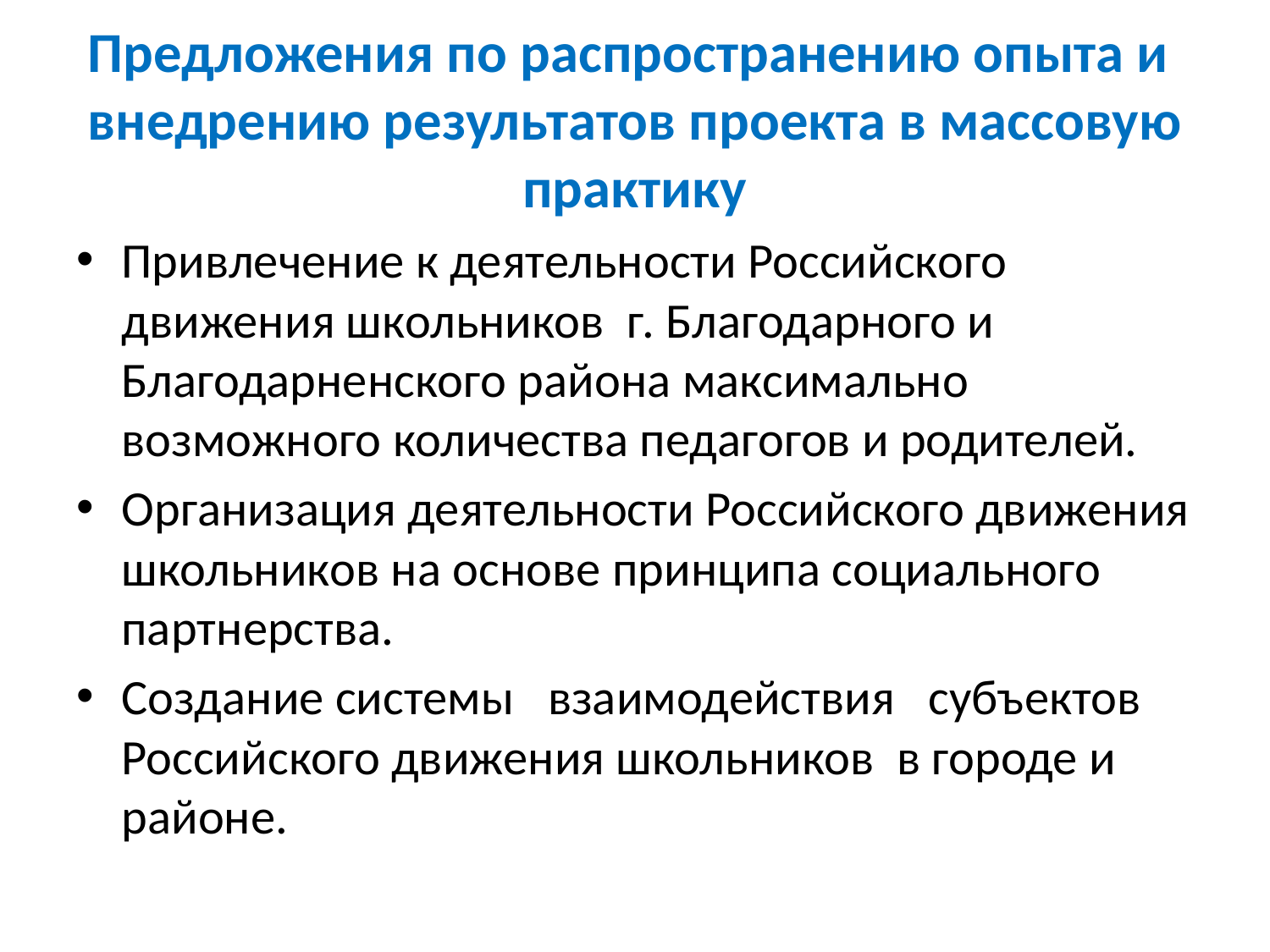

# Предложения по распространению опыта и  внедрению результатов проекта в массовую практику
Привлечение к деятельности Российского движения школьников  г. Благодарного и Благодарненского района максимально возможного количества педагогов и родителей.
Организация деятельности Российского движения школьников на основе принципа социального партнерства.
Создание системы   взаимодействия   субъектов  Российского движения школьников  в городе и районе.